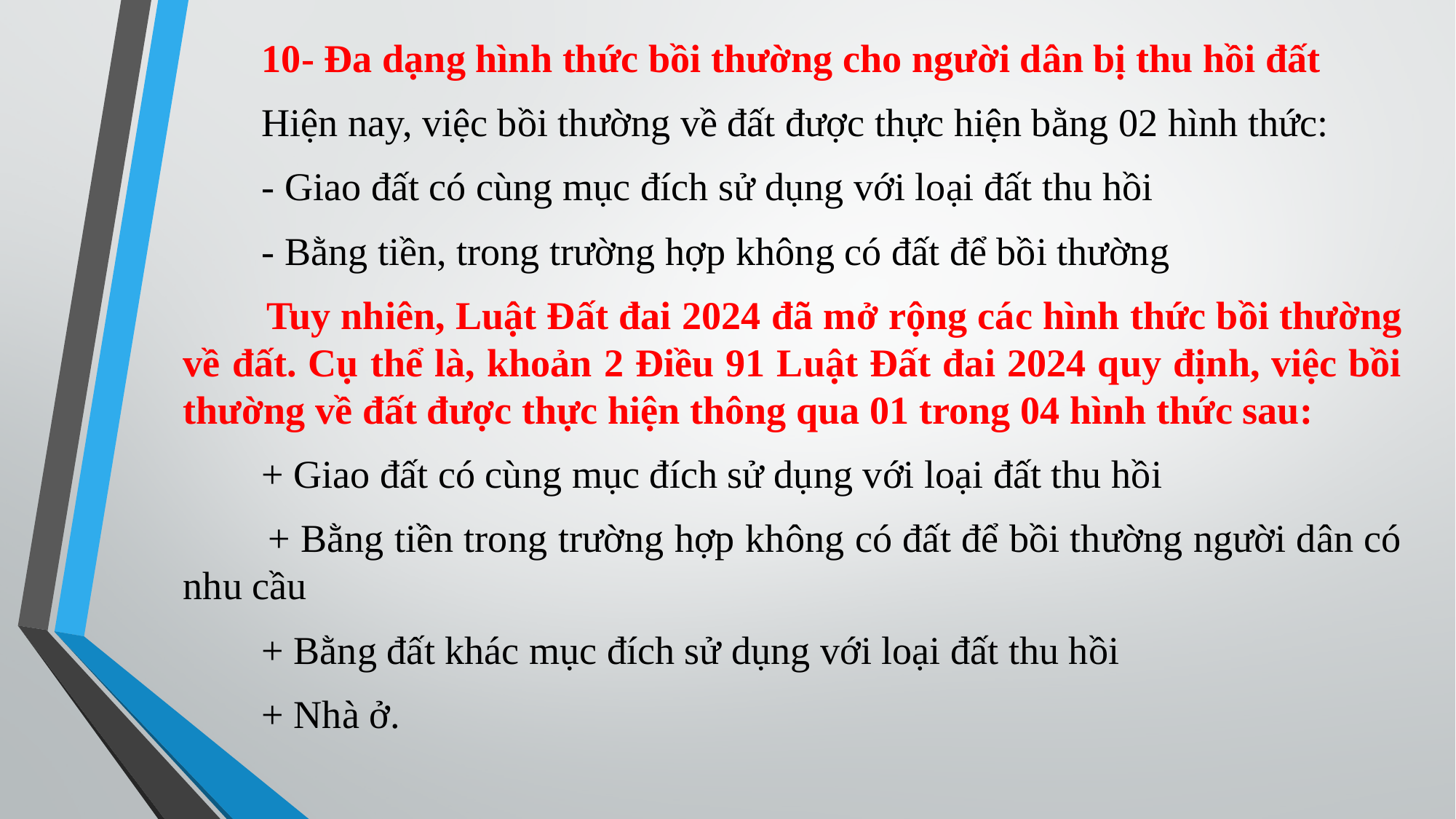

10- Đa dạng hình thức bồi thường cho người dân bị thu hồi đất
        Hiện nay, việc bồi thường về đất được thực hiện bằng 02 hình thức:
        - Giao đất có cùng mục đích sử dụng với loại đất thu hồi
        - Bằng tiền, trong trường hợp không có đất để bồi thường
        Tuy nhiên, Luật Đất đai 2024 đã mở rộng các hình thức bồi thường về đất. Cụ thể là, khoản 2 Điều 91 Luật Đất đai 2024 quy định, việc bồi thường về đất được thực hiện thông qua 01 trong 04 hình thức sau:
        + Giao đất có cùng mục đích sử dụng với loại đất thu hồi
        + Bằng tiền trong trường hợp không có đất để bồi thường người dân có nhu cầu
        + Bằng đất khác mục đích sử dụng với loại đất thu hồi
        + Nhà ở.